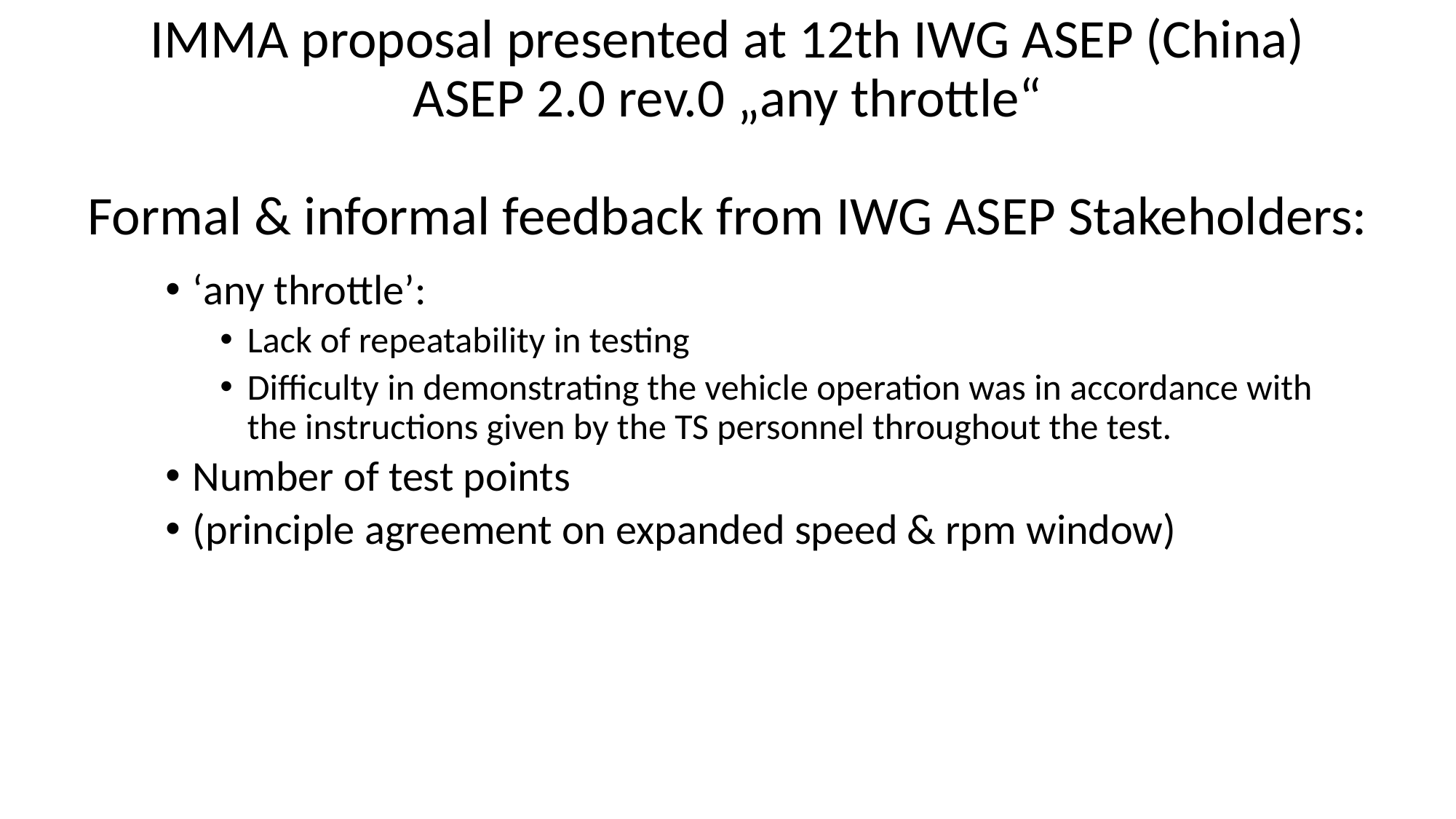

# IMMA proposal presented at 12th IWG ASEP (China) ASEP 2.0 rev.0 „any throttle“ Formal & informal feedback from IWG ASEP Stakeholders:
‘any throttle’:
Lack of repeatability in testing
Difficulty in demonstrating the vehicle operation was in accordance with the instructions given by the TS personnel throughout the test.
Number of test points
(principle agreement on expanded speed & rpm window)